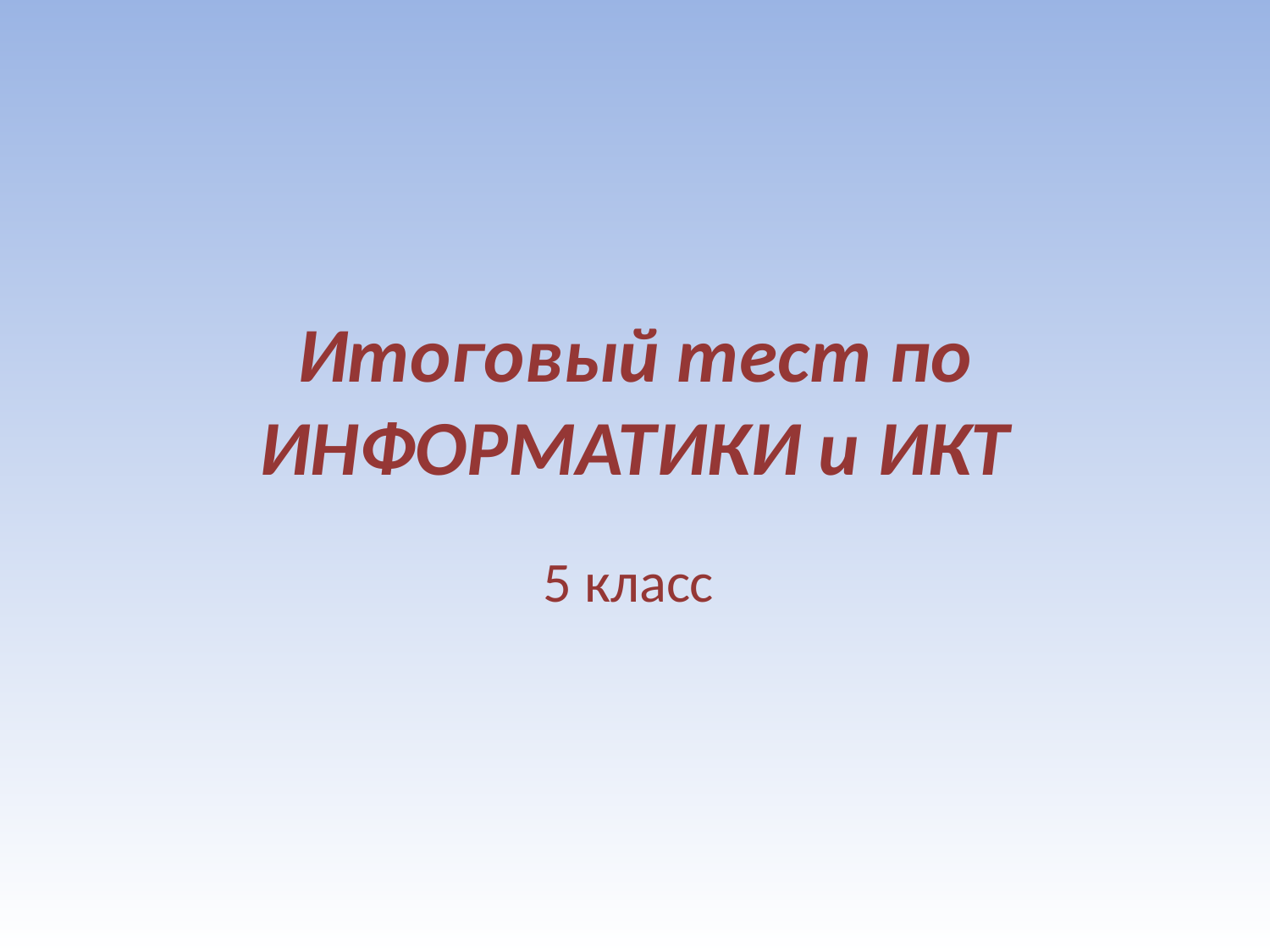

# Итоговый тест по ИНФОРМАТИКИ и ИКТ
5 класс